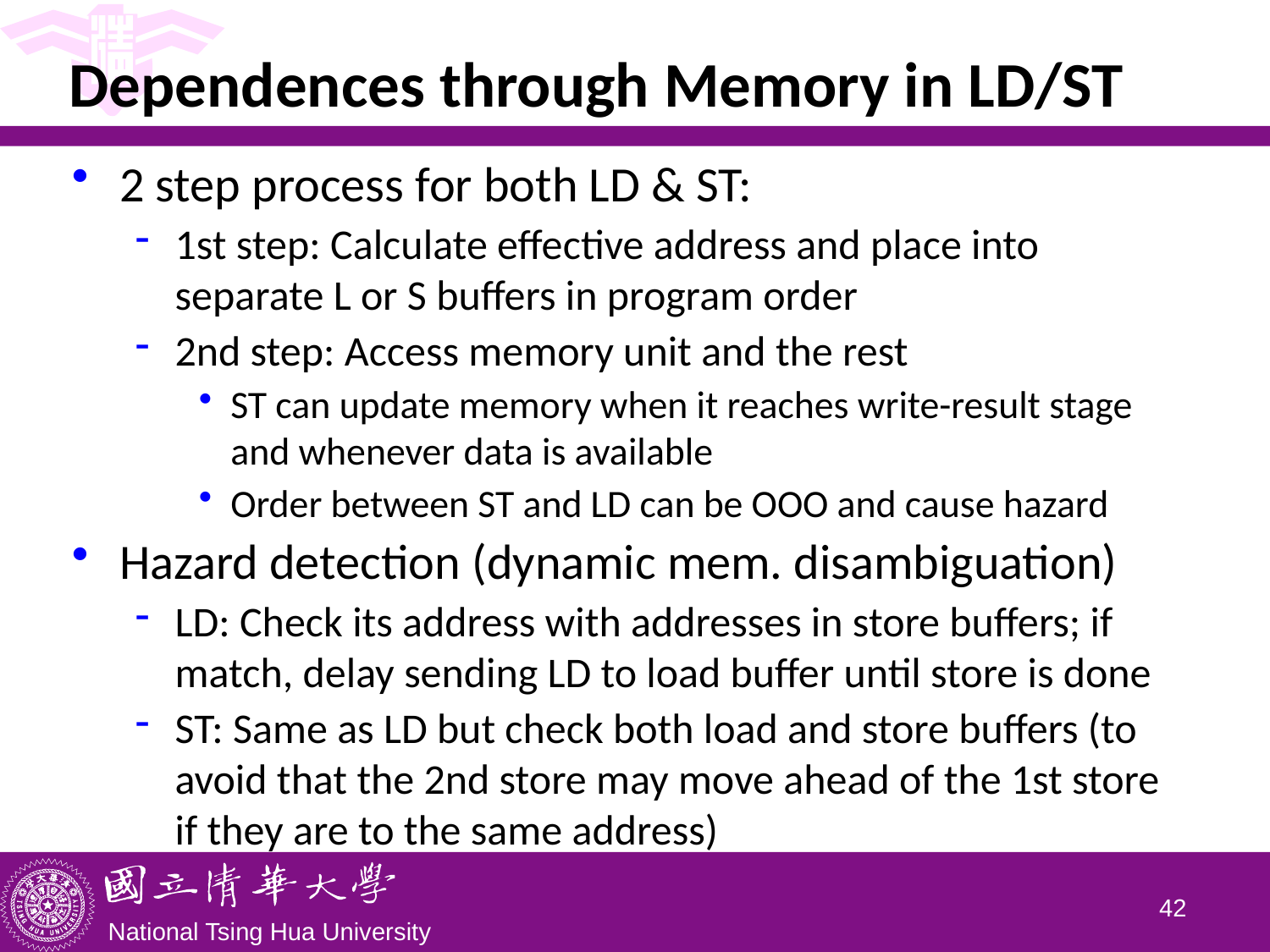

# Dependences through Memory in LD/ST
2 step process for both LD & ST:
1st step: Calculate effective address and place into separate L or S buffers in program order
2nd step: Access memory unit and the rest
ST can update memory when it reaches write-result stage and whenever data is available
Order between ST and LD can be OOO and cause hazard
Hazard detection (dynamic mem. disambiguation)
LD: Check its address with addresses in store buffers; if match, delay sending LD to load buffer until store is done
ST: Same as LD but check both load and store buffers (to avoid that the 2nd store may move ahead of the 1st store if they are to the same address)

42